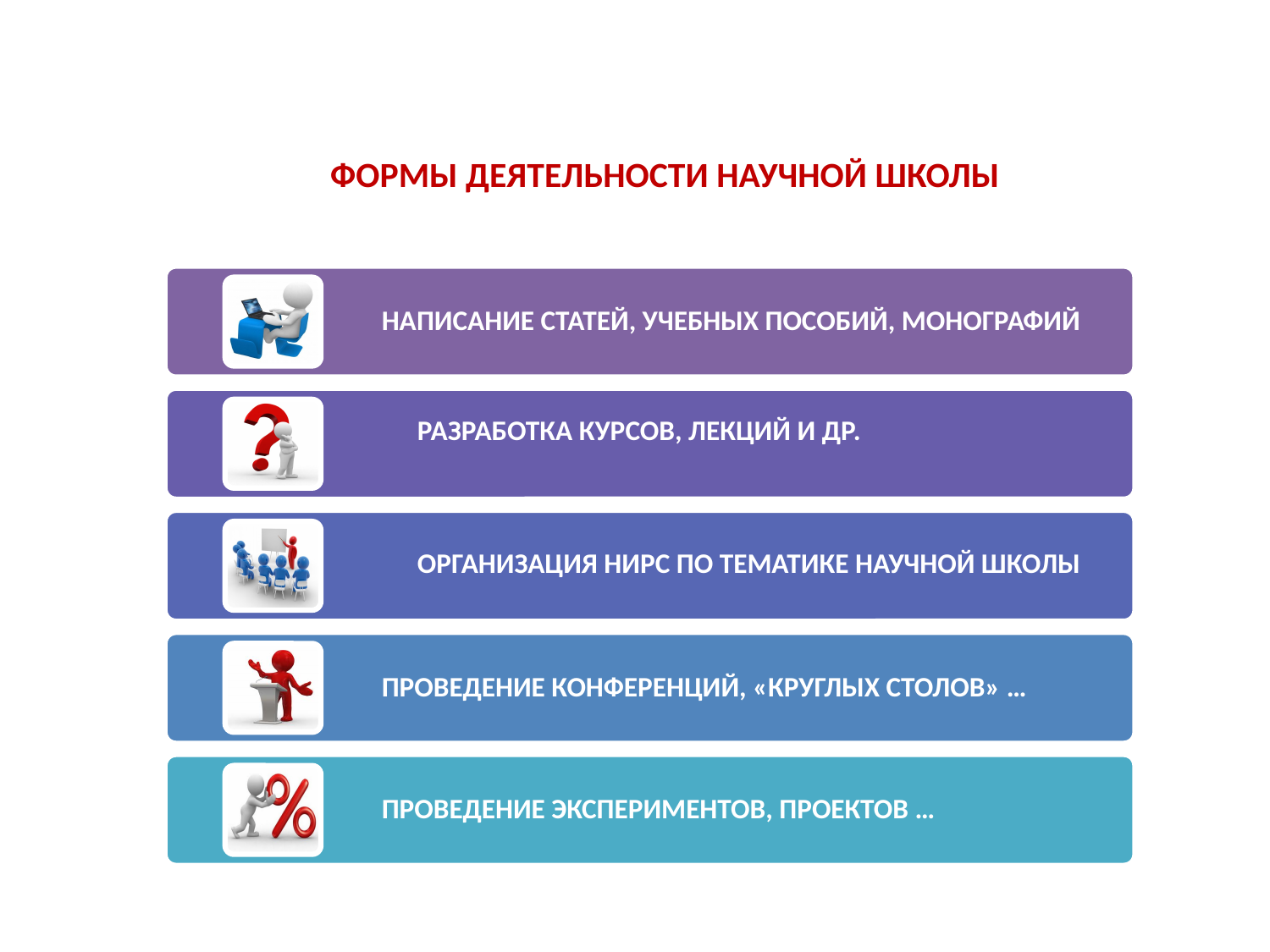

ФОРМЫ ДЕЯТЕЛЬНОСТИ НАУЧНОЙ ШКОЛЫ
НАПИСАНИЕ СТАТЕЙ, УЧЕБНЫХ ПОСОБИЙ, МОНОГРАФИЙ

ПРОВЕДЕНИЕ КОНФЕРЕНЦИЙ, «КРУГЛЫХ СТОЛОВ» …
ПРОВЕДЕНИЕ ЭКСПЕРИМЕНТОВ, ПРОЕКТОВ …
РАЗРАБОТКА КУРСОВ, ЛЕКЦИЙ И ДР.
ОРГАНИЗАЦИЯ НИРС ПО ТЕМАТИКЕ НАУЧНОЙ ШКОЛЫ